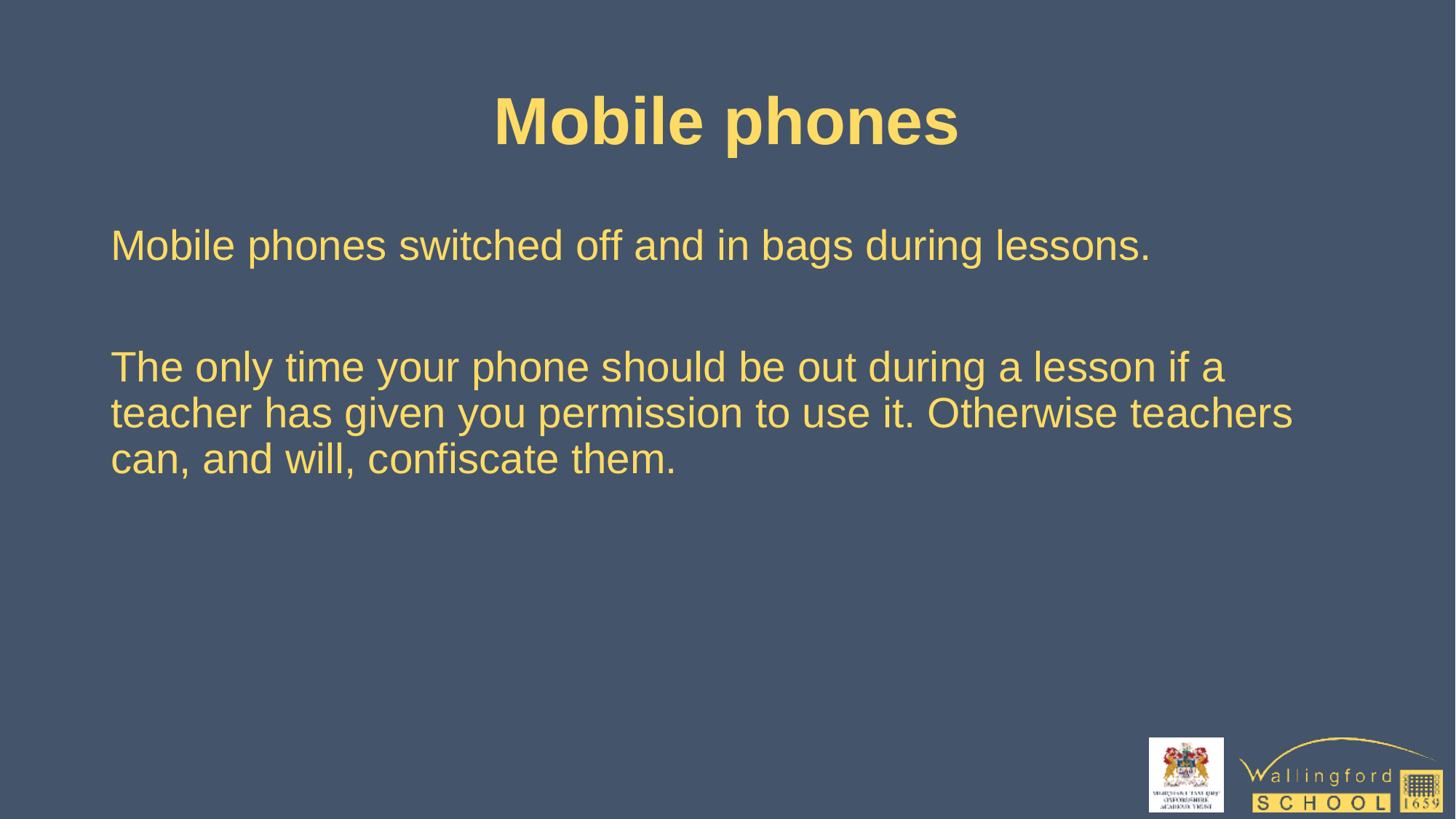

# Mobile phones
Mobile phones switched off and in bags during lessons.

The only time your phone should be out during a lesson if a teacher has given you permission to use it. Otherwise teachers can, and will, confiscate them.